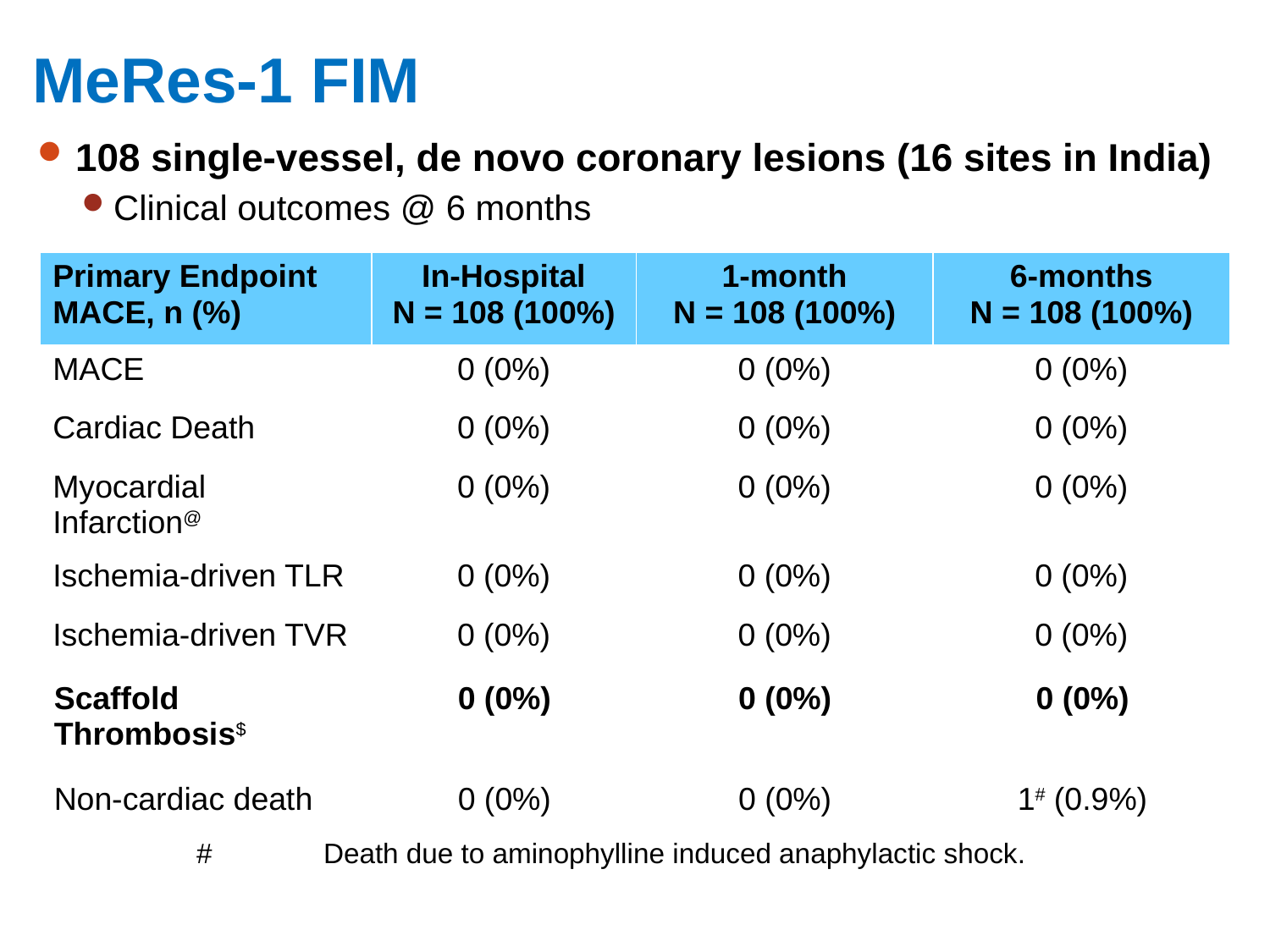

# MeRes-1 FIM
108 single-vessel, de novo coronary lesions (16 sites in India)
Clinical outcomes @ 6 months

| Primary Endpoint MACE, n (%) | In-Hospital N = 108 (100%) | 1-month N = 108 (100%) | 6-months N = 108 (100%) |
| --- | --- | --- | --- |
| MACE | 0 (0%) | 0 (0%) | 0 (0%) |
| Cardiac Death | 0 (0%) | 0 (0%) | 0 (0%) |
| Myocardial Infarction@ | 0 (0%) | 0 (0%) | 0 (0%) |
| Ischemia-driven TLR | 0 (0%) | 0 (0%) | 0 (0%) |
| Ischemia-driven TVR | 0 (0%) | 0 (0%) | 0 (0%) |
| Scaffold Thrombosis$ | 0 (0%) | 0 (0%) | 0 (0%) |
| --- | --- | --- | --- |
| Non-cardiac death | 0 (0%) | 0 (0%) | 1# (0.9%) |
| --- | --- | --- | --- |
#	Death due to aminophylline induced anaphylactic shock.